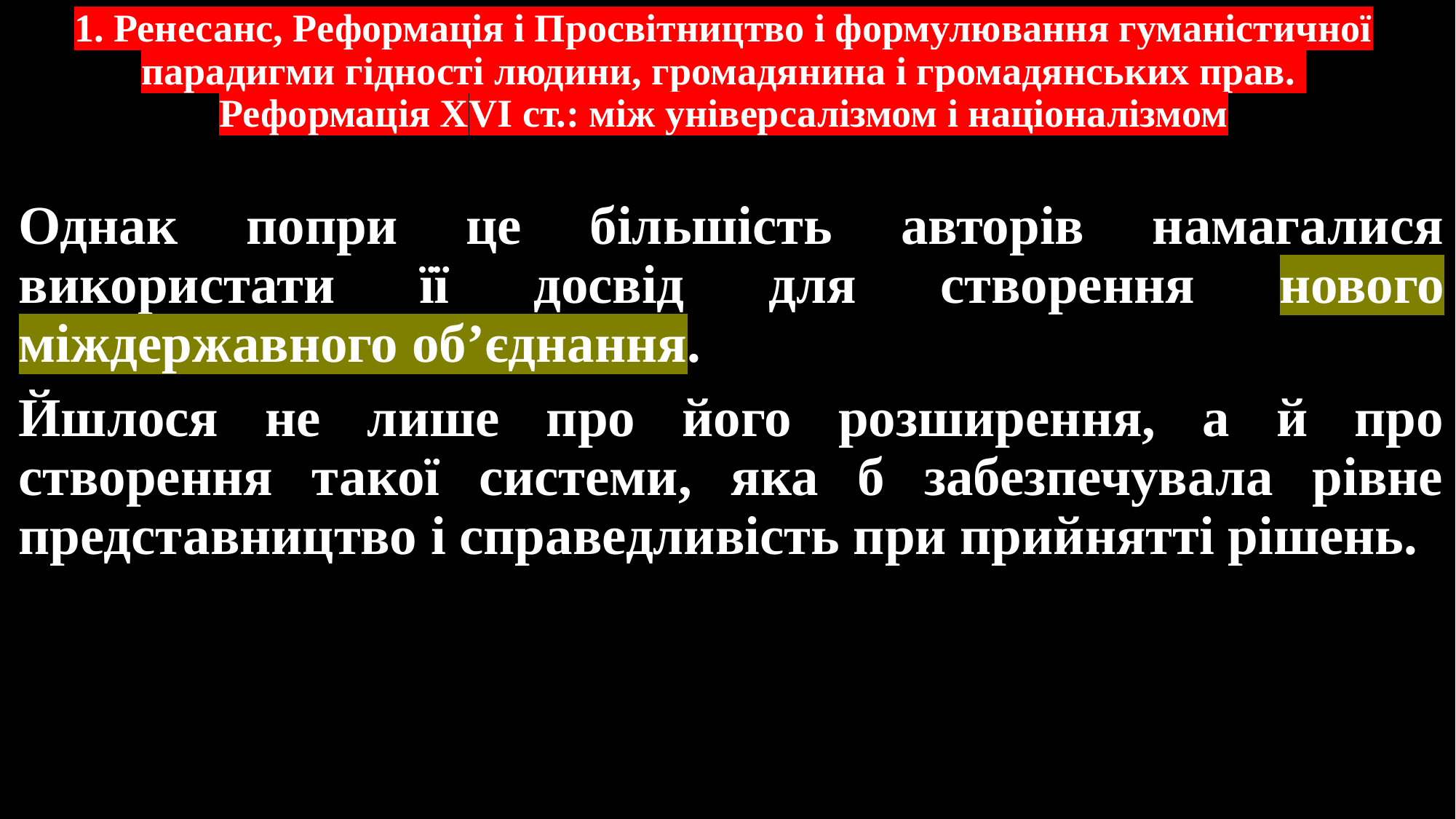

# 1. Ренесанс, Реформація і Просвітництво і формулювання гуманістичної парадигми гідності людини, громадянина і громадянських прав. Реформація ХVI ст.: між універсалізмом і націоналізмом
Однак попри це більшість авторів намагалися використати її досвід для створення нового міждержавного об’єднання.
Йшлося не лише про його розширення, а й про створення такої системи, яка б забезпечувала рівне представництво і справедливість при прийнятті рішень.